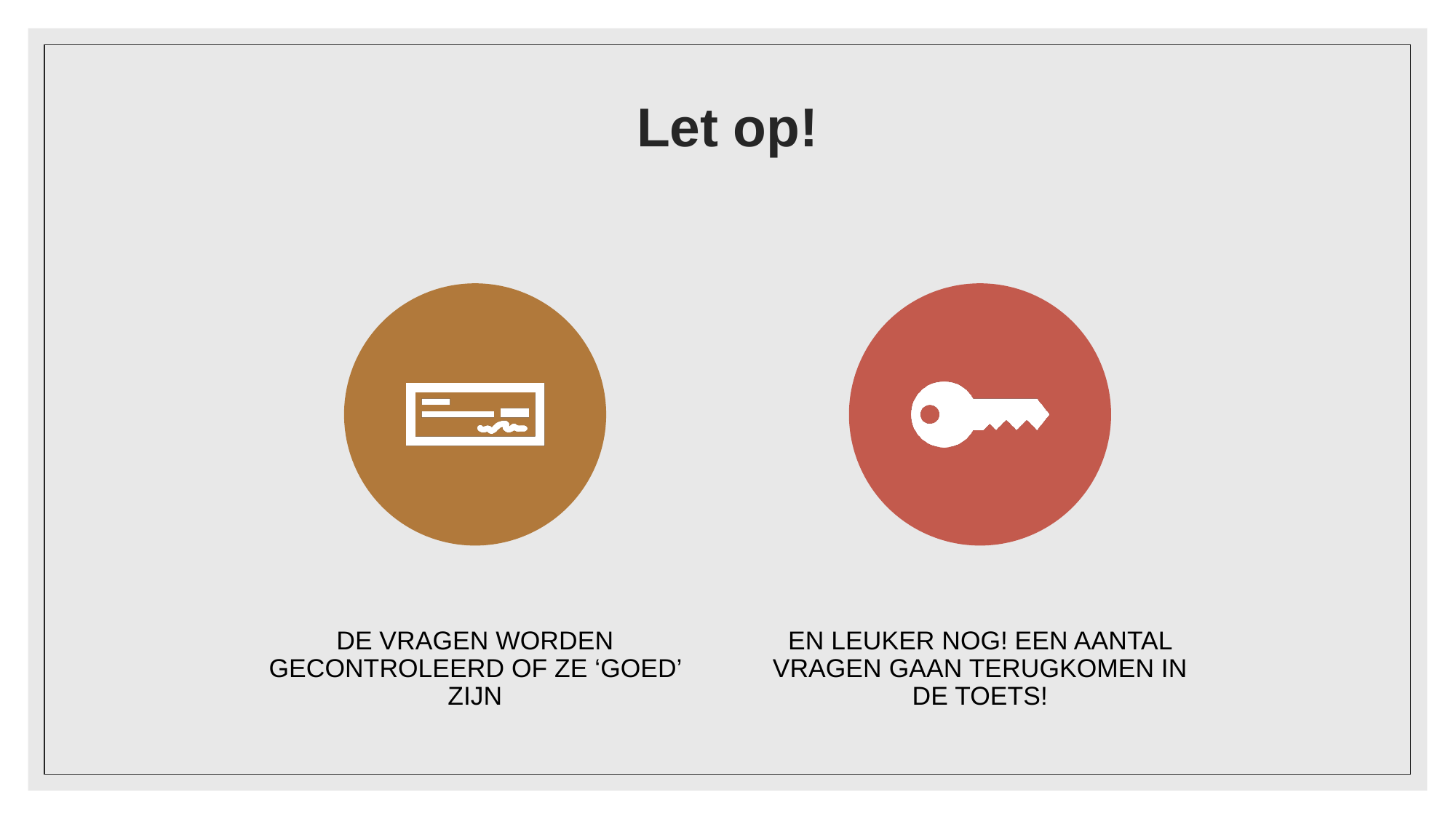

# Let op!
De vragen worden gecontroleerd of ze ‘goed’ zijn
En leuker nog! Een aantal vragen gaan terugkomen in de toets!